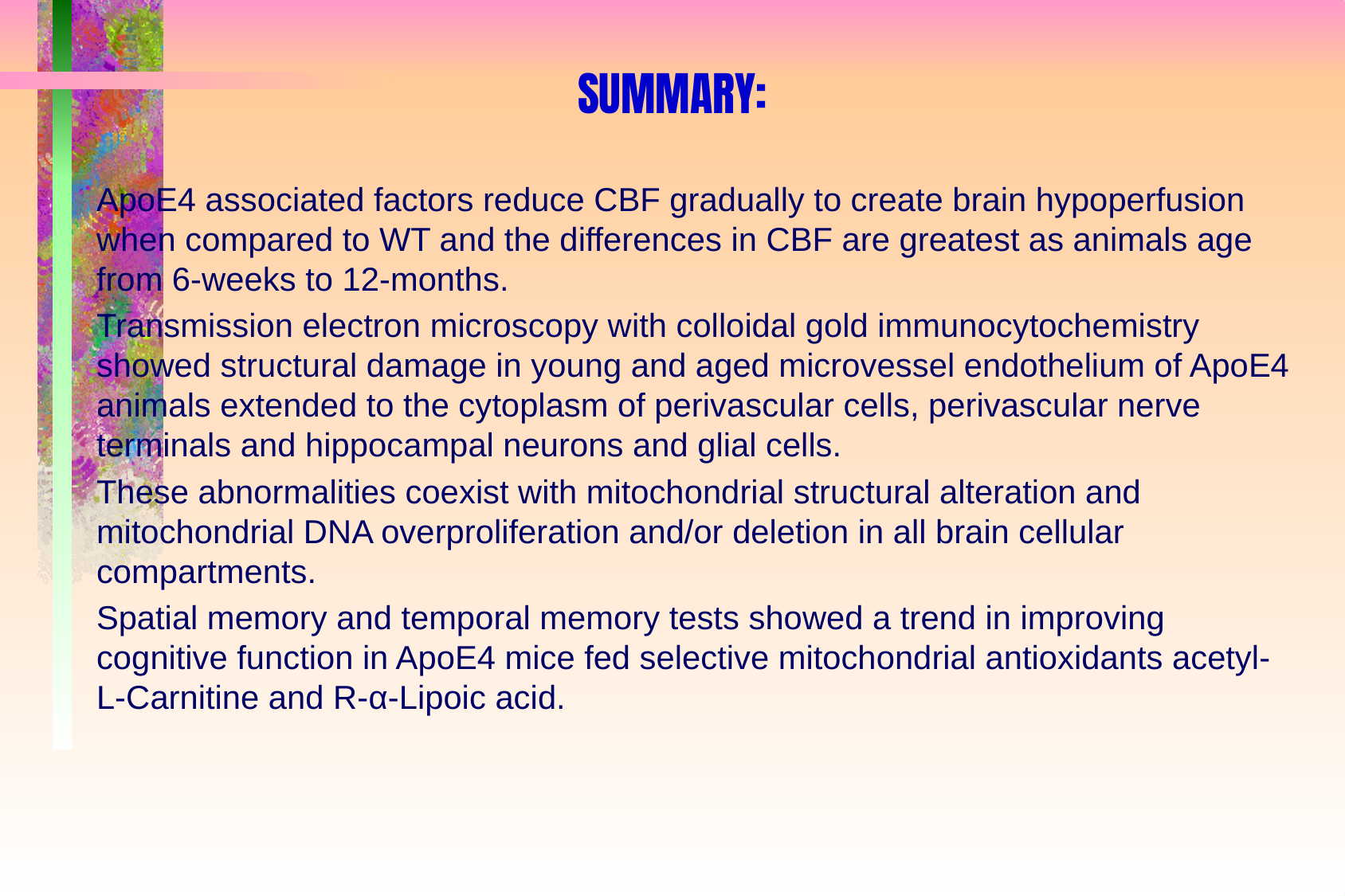

# SUMMARY:
ApoE4 associated factors reduce CBF gradually to create brain hypoperfusion when compared to WT and the differences in CBF are greatest as animals age from 6-weeks to 12-months.
Transmission electron microscopy with colloidal gold immunocytochemistry showed structural damage in young and aged microvessel endothelium of ApoE4 animals extended to the cytoplasm of perivascular cells, perivascular nerve terminals and hippocampal neurons and glial cells.
These abnormalities coexist with mitochondrial structural alteration and mitochondrial DNA overproliferation and/or deletion in all brain cellular compartments.
Spatial memory and temporal memory tests showed a trend in improving cognitive function in ApoE4 mice fed selective mitochondrial antioxidants acetyl-L-Carnitine and R-α-Lipoic acid.